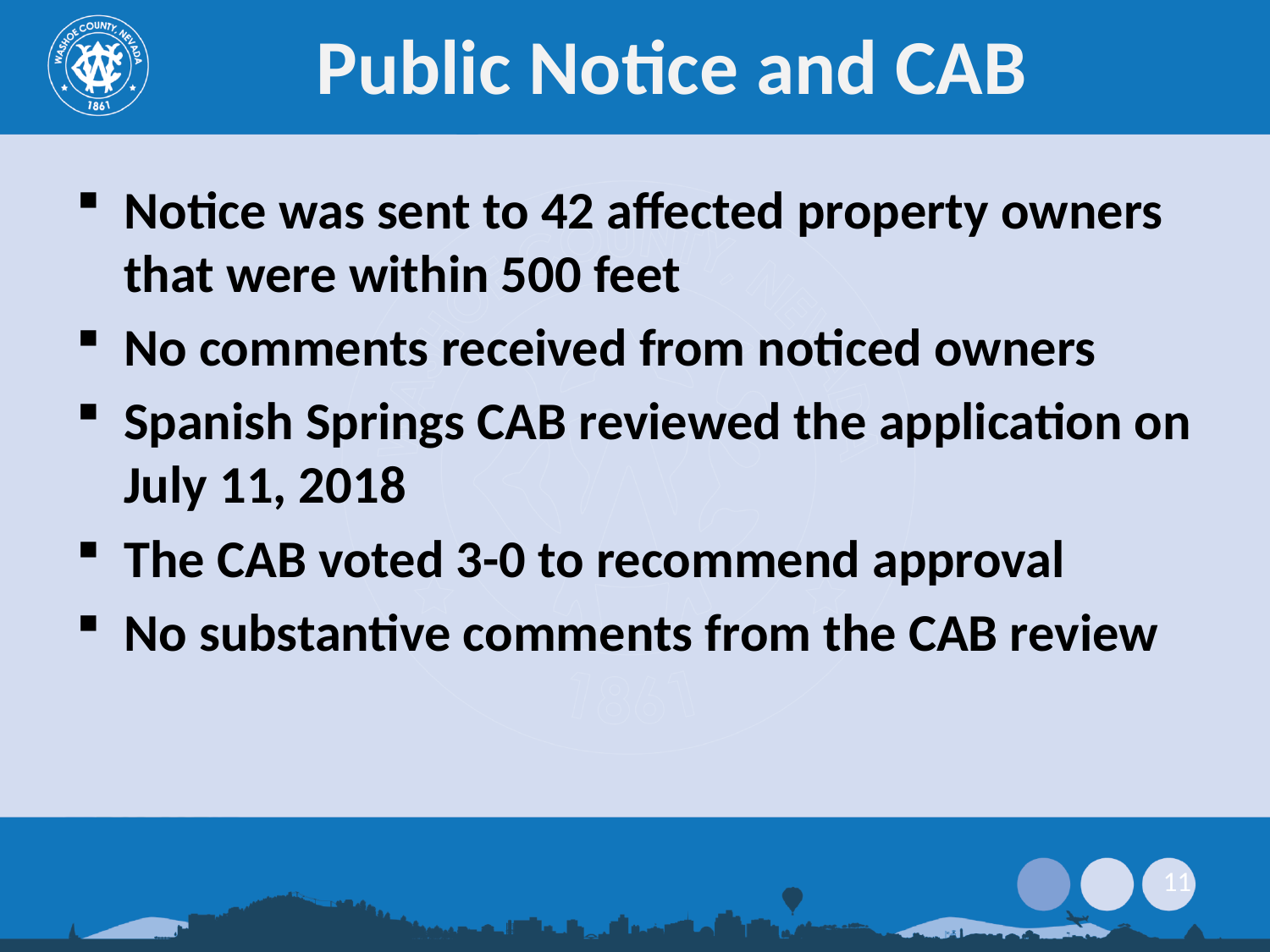

# Public Notice and CAB
Notice was sent to 42 affected property owners that were within 500 feet
No comments received from noticed owners
Spanish Springs CAB reviewed the application on July 11, 2018
The CAB voted 3-0 to recommend approval
No substantive comments from the CAB review